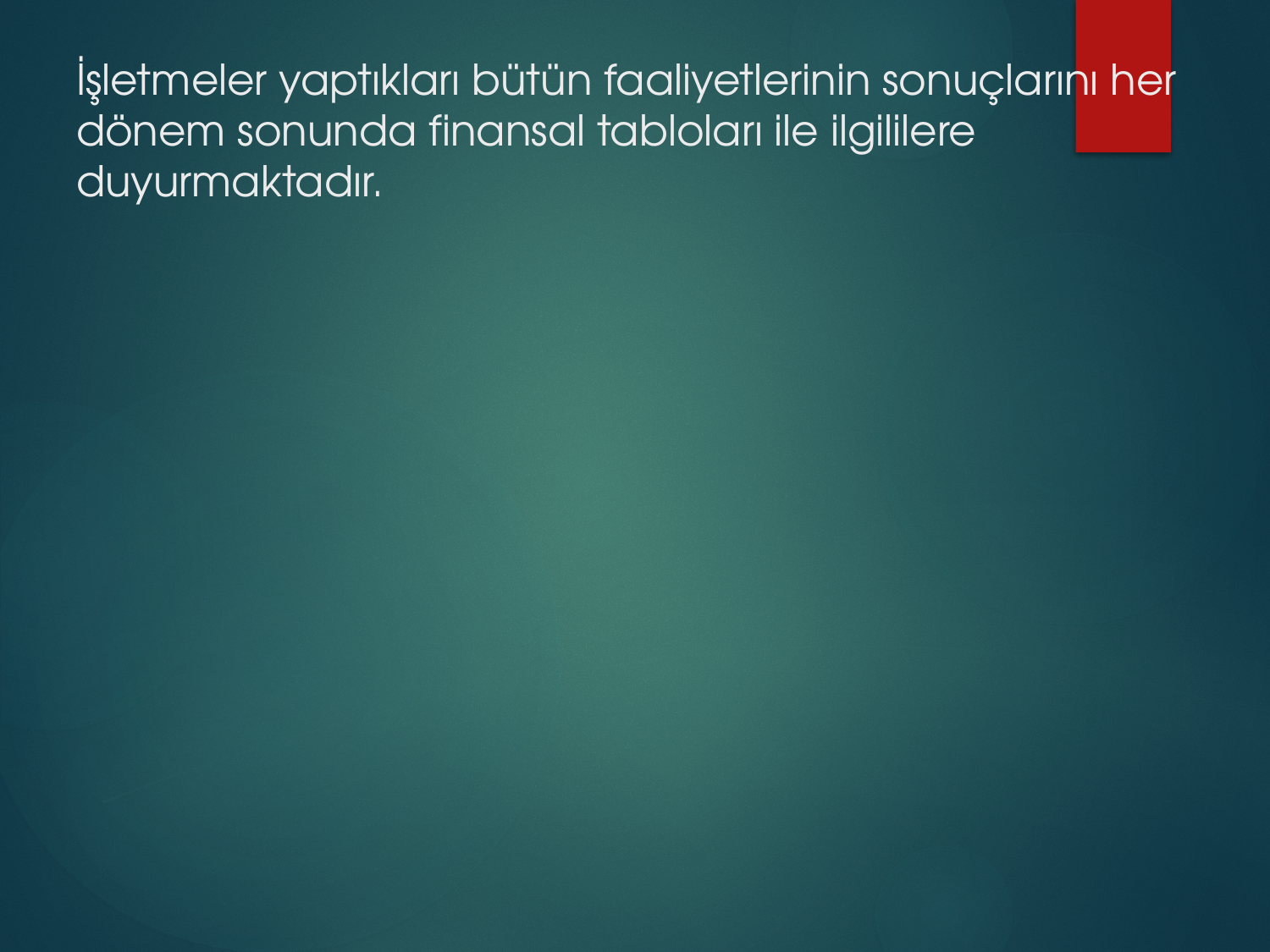

# İşletmeler yaptıkları bütün faaliyetlerinin sonuçlarını her dönem sonunda finansal tabloları ile ilgililere duyurmaktadır.